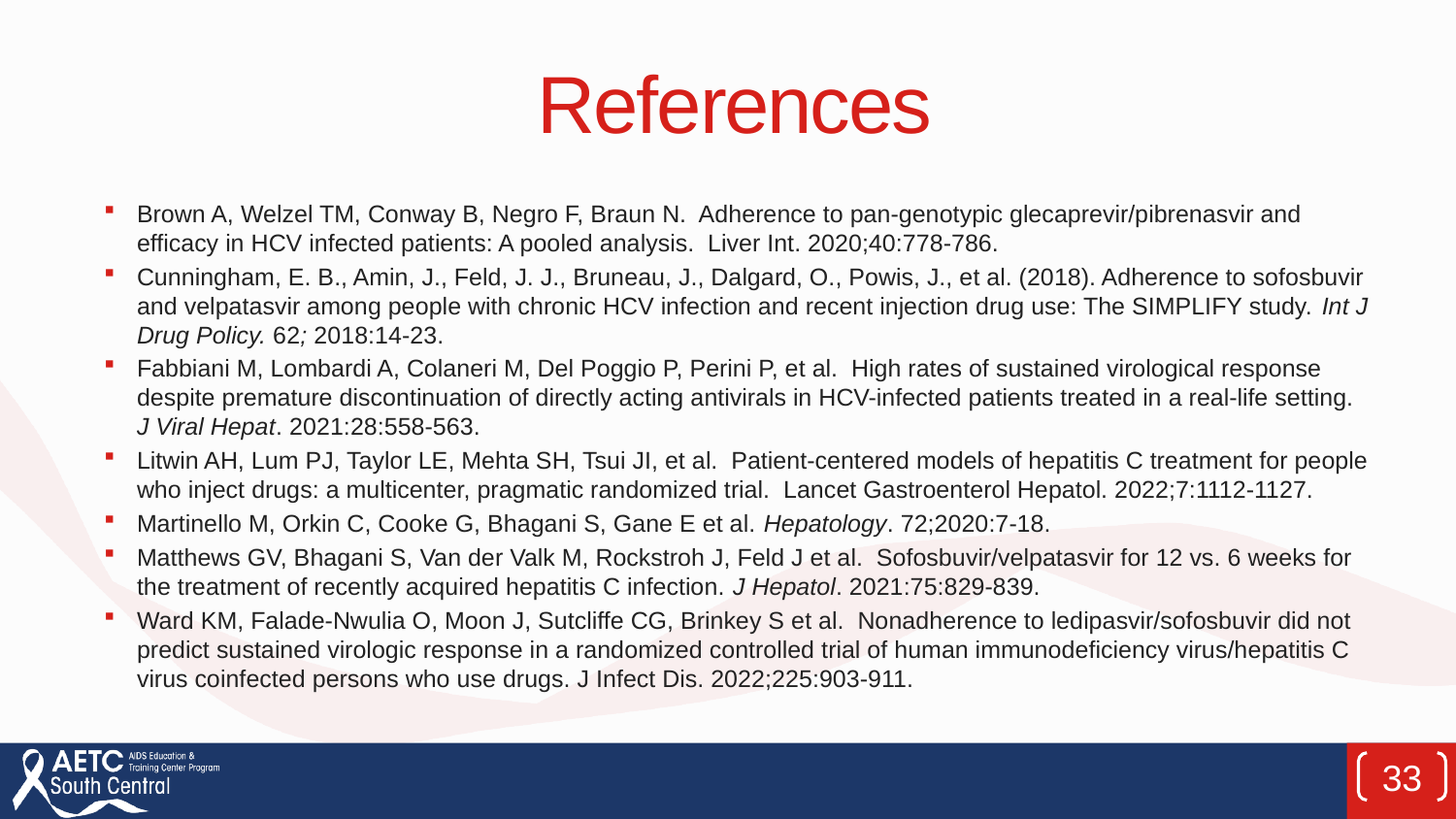

# References
Brown A, Welzel TM, Conway B, Negro F, Braun N.  Adherence to pan-genotypic glecaprevir/pibrenasvir and efficacy in HCV infected patients: A pooled analysis.  Liver Int. 2020;40:778-786.
Cunningham, E. B., Amin, J., Feld, J. J., Bruneau, J., Dalgard, O., Powis, J., et al. (2018). Adherence to sofosbuvir and velpatasvir among people with chronic HCV infection and recent injection drug use: The SIMPLIFY study. Int J Drug Policy. 62; 2018:14-23.
Fabbiani M, Lombardi A, Colaneri M, Del Poggio P, Perini P, et al.  High rates of sustained virological response despite premature discontinuation of directly acting antivirals in HCV-infected patients treated in a real-life setting.  J Viral Hepat. 2021:28:558-563.
Litwin AH, Lum PJ, Taylor LE, Mehta SH, Tsui JI, et al.  Patient-centered models of hepatitis C treatment for people who inject drugs: a multicenter, pragmatic randomized trial.  Lancet Gastroenterol Hepatol. 2022;7:1112-1127.
Martinello M, Orkin C, Cooke G, Bhagani S, Gane E et al. Hepatology. 72;2020:7-18.
Matthews GV, Bhagani S, Van der Valk M, Rockstroh J, Feld J et al.  Sofosbuvir/velpatasvir for 12 vs. 6 weeks for the treatment of recently acquired hepatitis C infection. J Hepatol. 2021:75:829-839.
Ward KM, Falade-Nwulia O, Moon J, Sutcliffe CG, Brinkey S et al.  Nonadherence to ledipasvir/sofosbuvir did not predict sustained virologic response in a randomized controlled trial of human immunodeficiency virus/hepatitis C virus coinfected persons who use drugs. J Infect Dis. 2022;225:903-911.

33